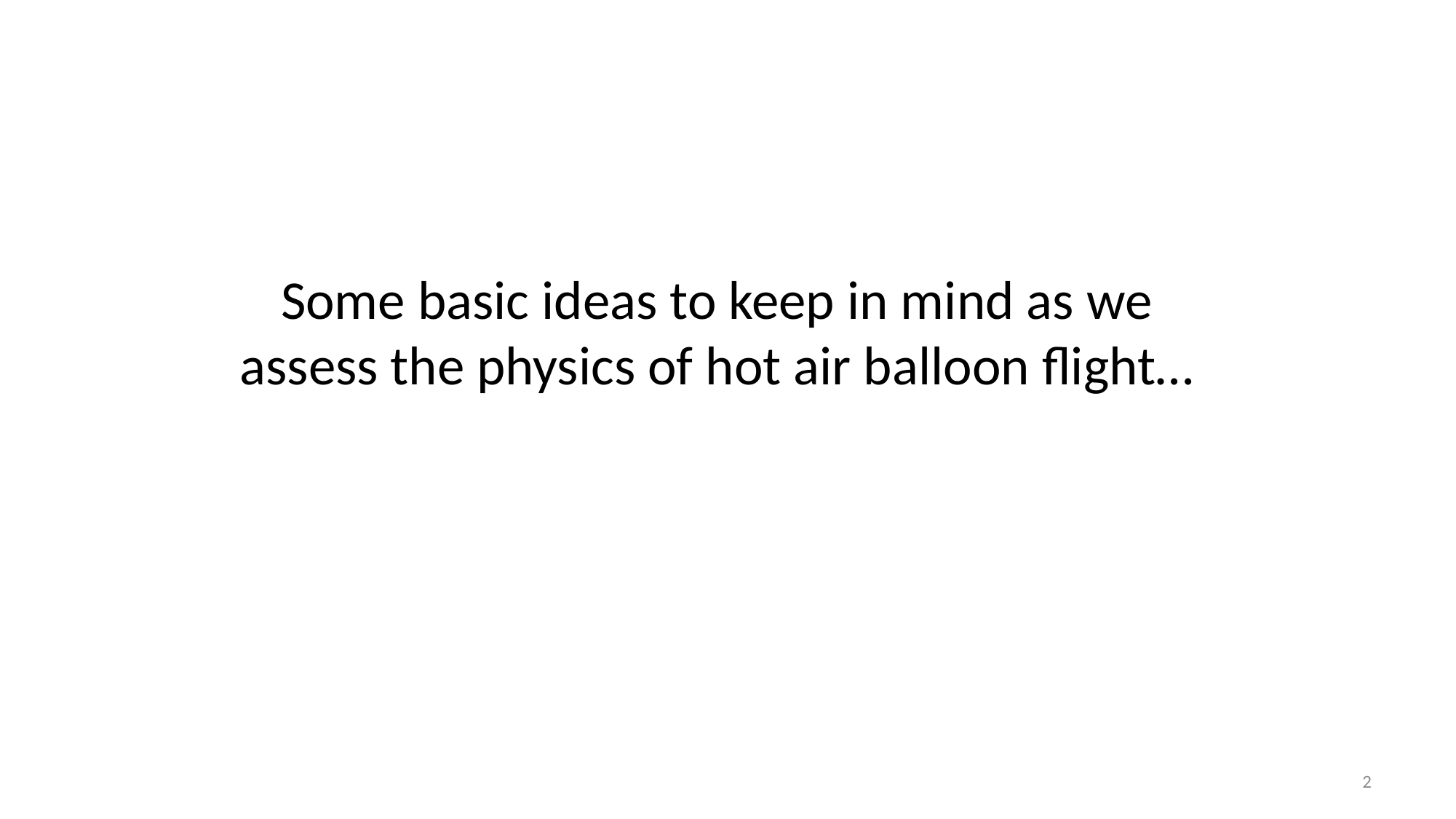

Some basic ideas to keep in mind as we assess the physics of hot air balloon flight…
2